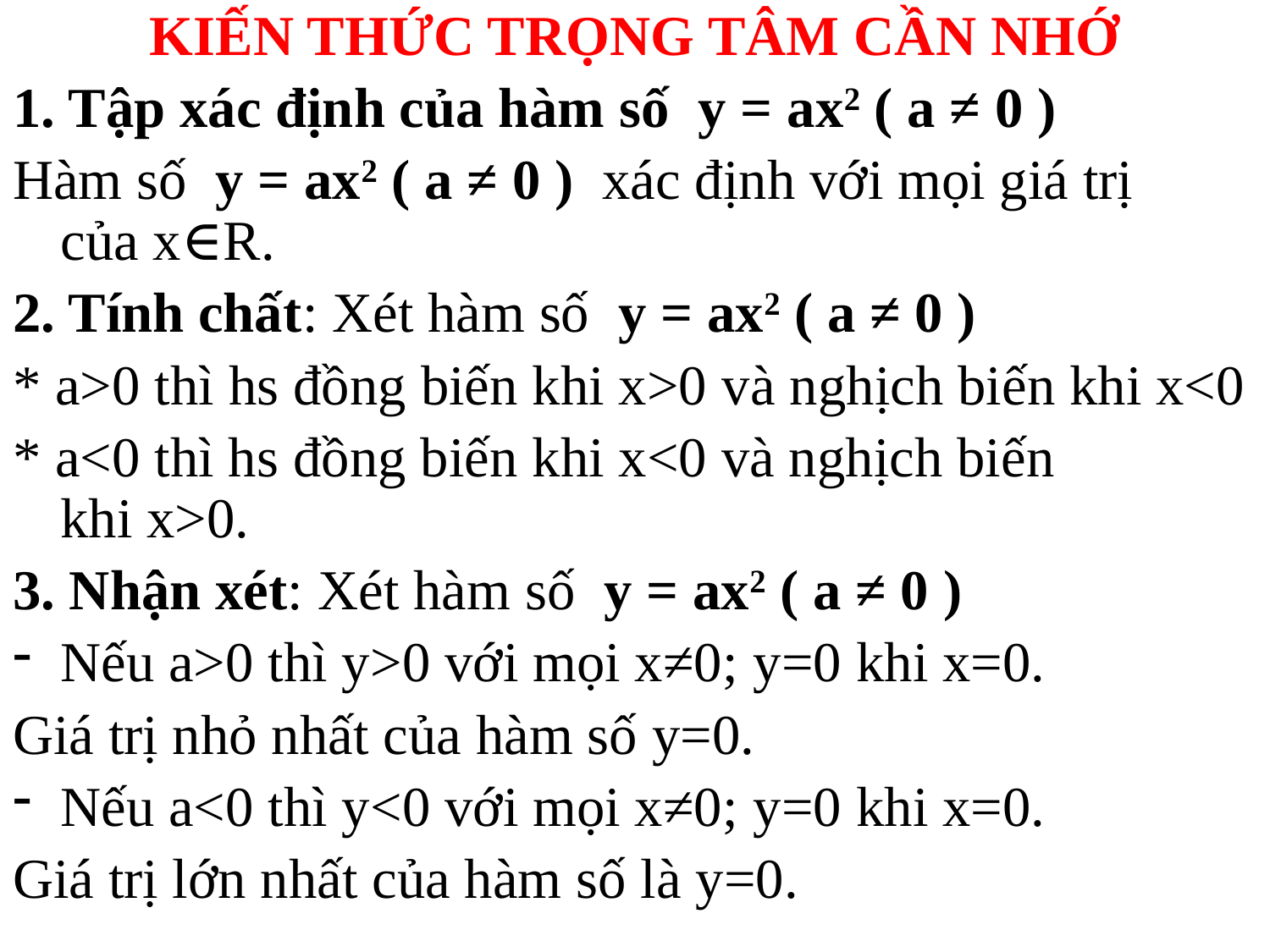

KIẾN THỨC TRỌNG TÂM CẦN NHỚ
1. Tập xác định của hàm số  y = ax2 ( a ≠ 0 )
Hàm số  y = ax2 ( a ≠ 0 )  xác định với mọi giá trị của x∈R.
2. Tính chất: Xét hàm số  y = ax2 ( a ≠ 0 )
* a>0 thì hs đồng biến khi x>0 và nghịch biến khi x<0
* a<0 thì hs đồng biến khi x<0 và nghịch biến khi x>0.
3. Nhận xét: Xét hàm số  y = ax2 ( a ≠ 0 )
Nếu a>0 thì y>0 với mọi x≠0; y=0 khi x=0.
Giá trị nhỏ nhất của hàm số y=0.
Nếu a<0 thì y<0 với mọi x≠0; y=0 khi x=0.
Giá trị lớn nhất của hàm số là y=0.